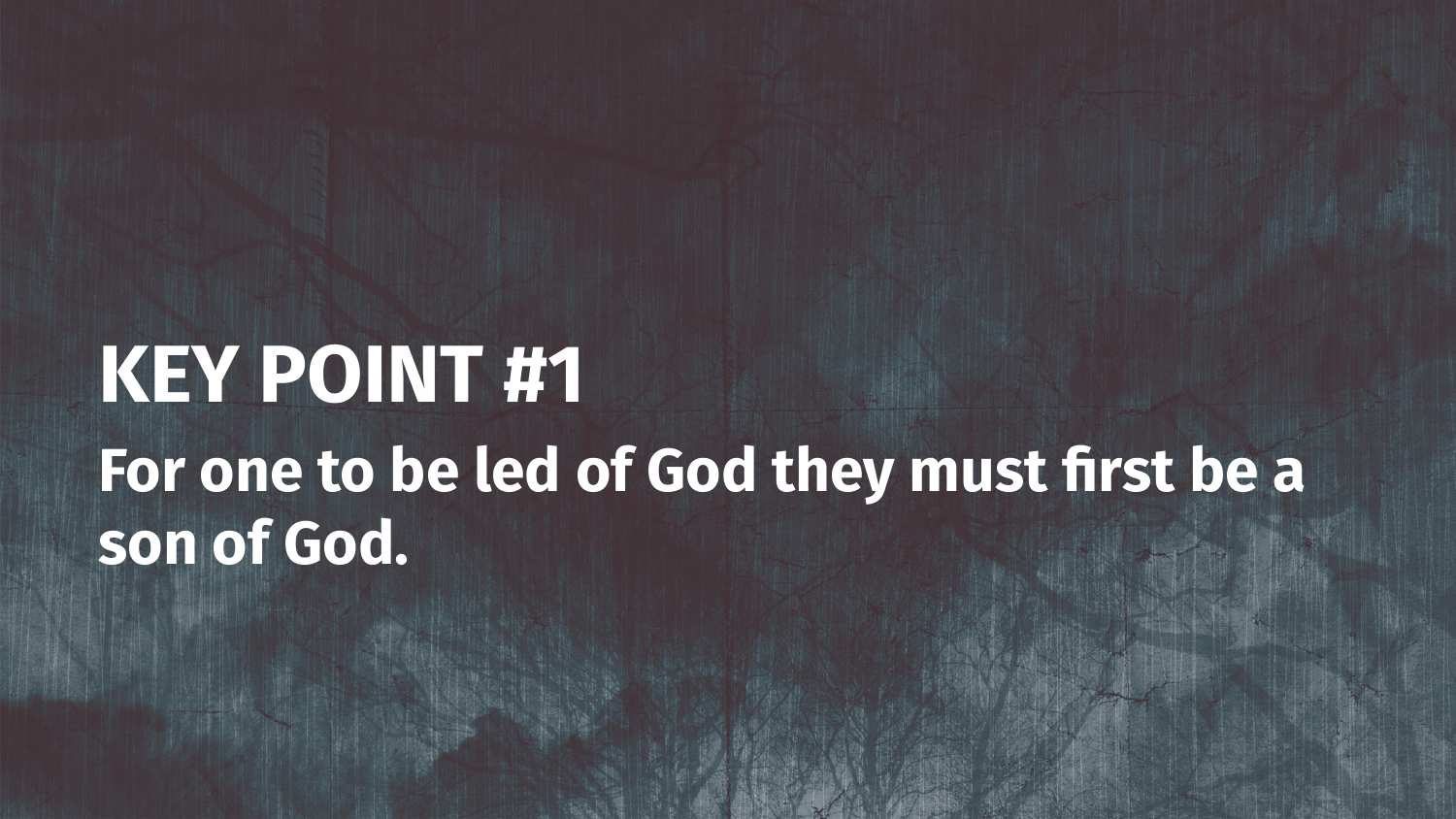

KEY POINT #1
For one to be led of God they must first be a son of God.